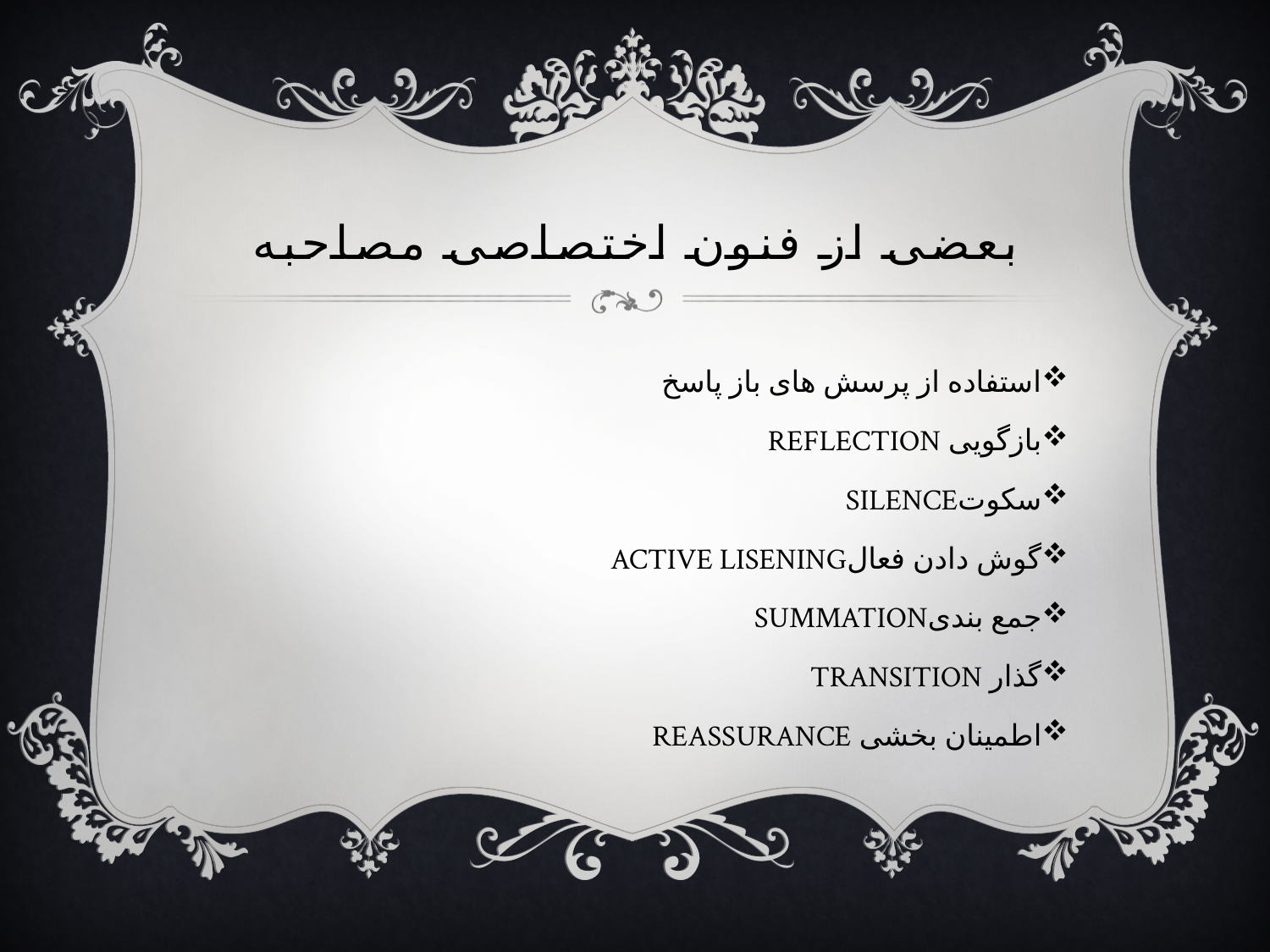

# بعضی از فنون اختصاصی مصاحبه
استفاده از پرسش های باز پاسخ
بازگویی REFLECTION
سکوتSILENCE
گوش دادن فعالACTIVE LISENING
جمع بندیSUMMATION
گذار TRANSITION
اطمینان بخشی REASSURANCE